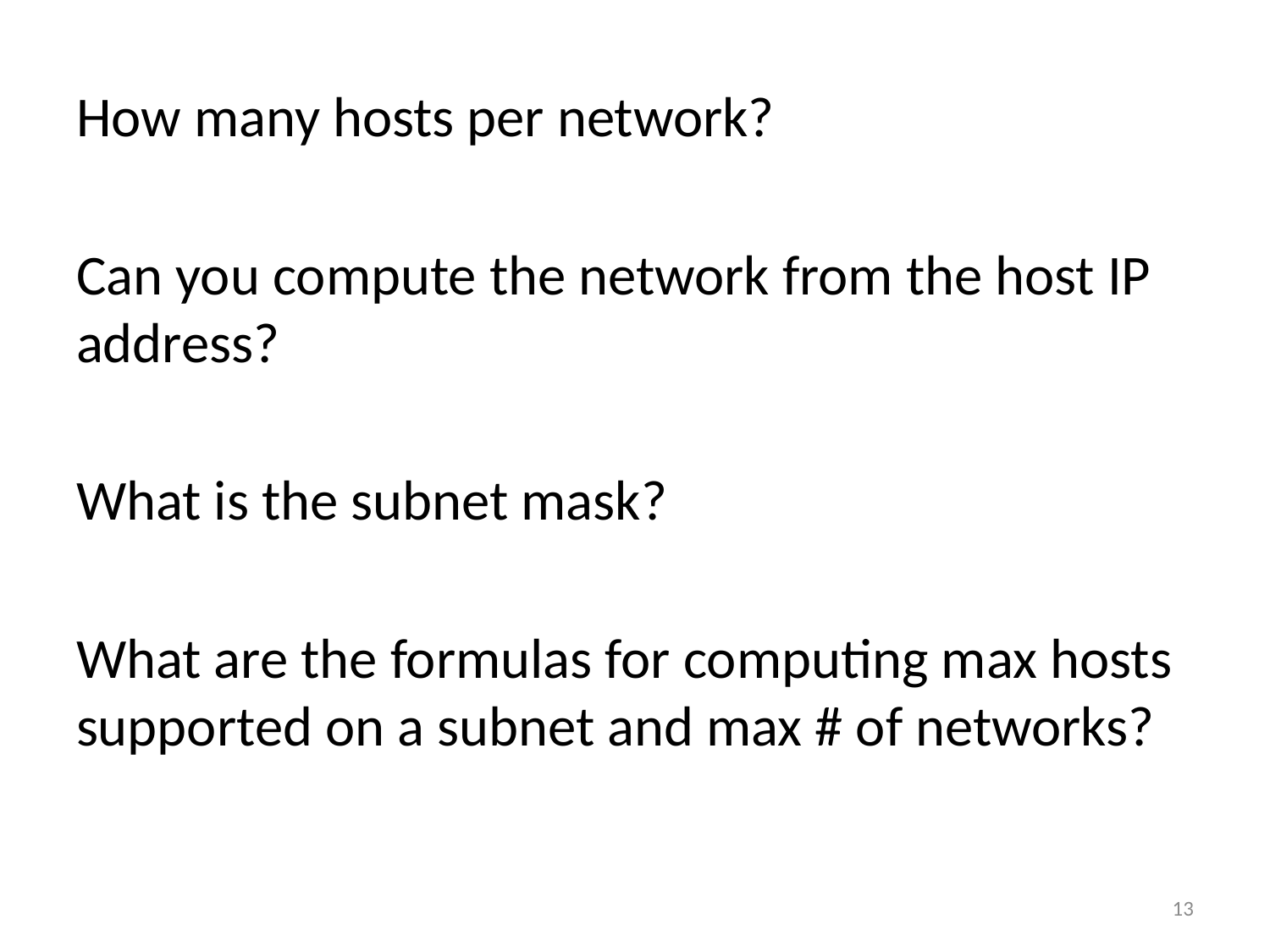

How many hosts per network?

Can you compute the network from the host IP address?

What is the subnet mask?

What are the formulas for computing max hosts supported on a subnet and max # of networks?
13